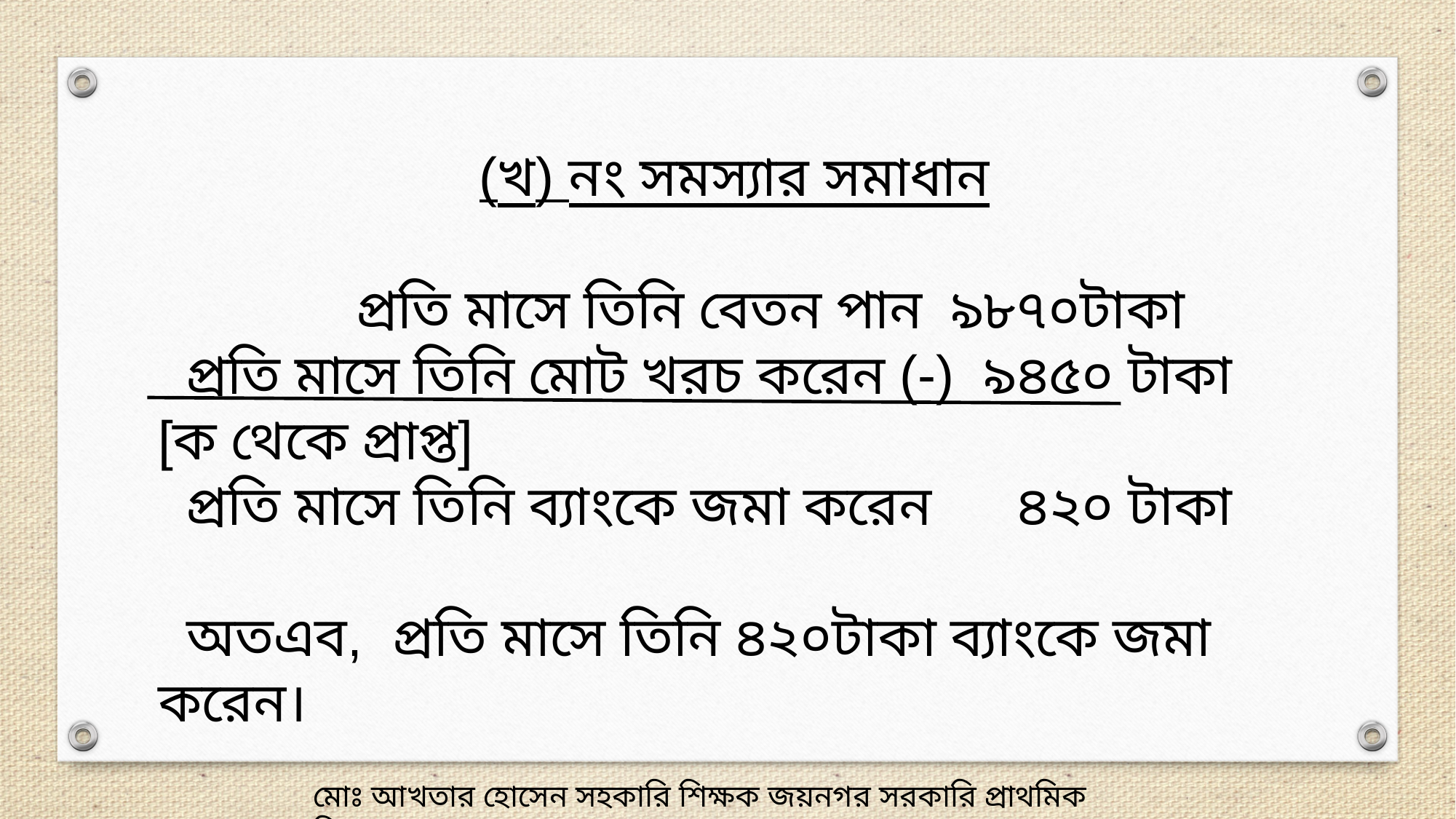

(খ) নং সমস্যার সমাধান

              প্রতি মাসে তিনি বেতন পান  ৯৮৭০টাকা
  প্রতি মাসে তিনি মোট খরচ করেন (-)  ৯৪৫০ টাকা [ক থেকে প্রাপ্ত]
  প্রতি মাসে তিনি ব্যাংকে জমা করেন      ৪২০ টাকা

  অতএব,  প্রতি মাসে তিনি ৪২০টাকা ব্যাংকে জমা করেন।